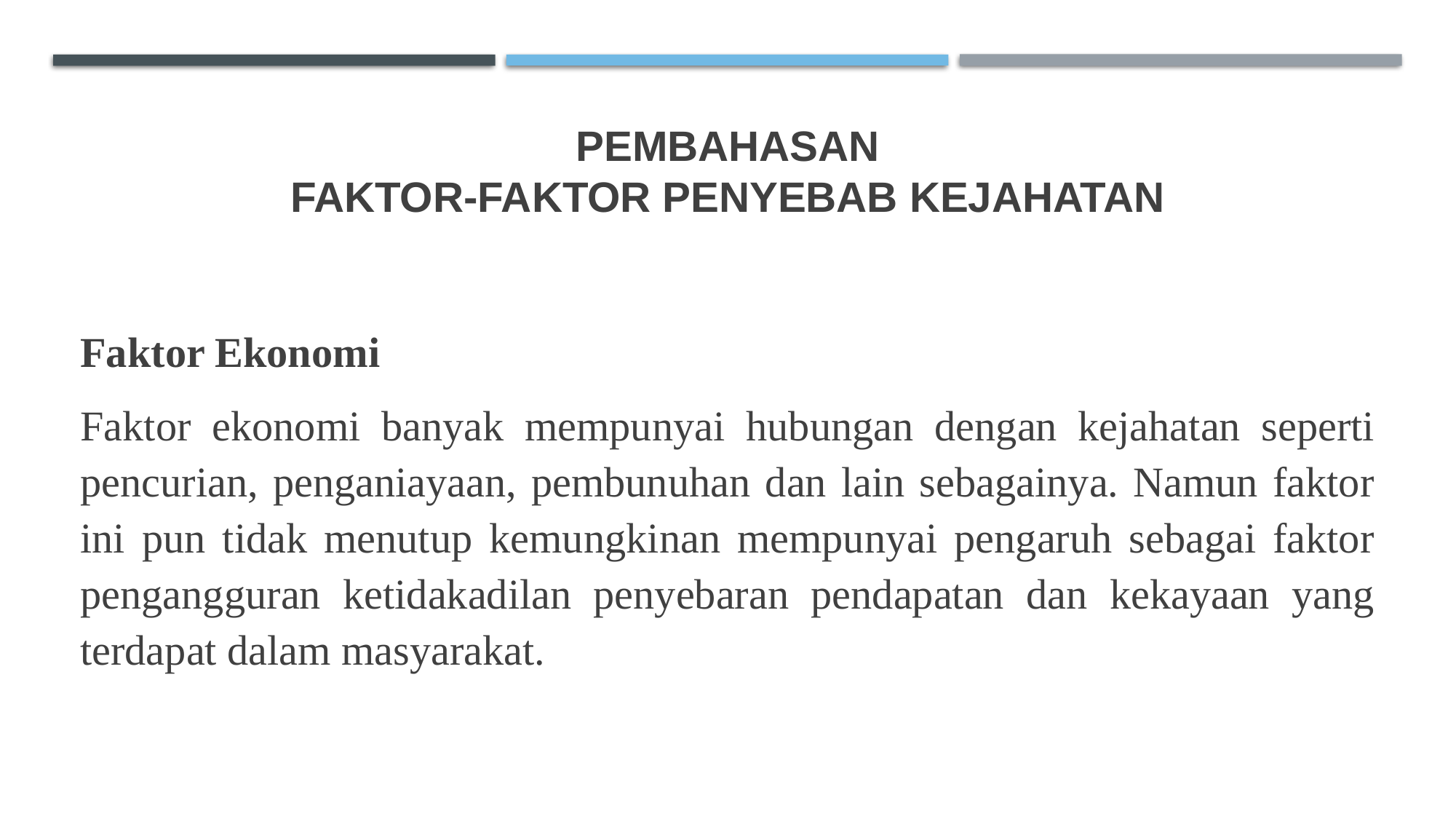

# PEMBAHASAN FAKTOR-FAKTOR PENYEBAB KEJAHATAN
Faktor Ekonomi
Faktor ekonomi banyak mempunyai hubungan dengan kejahatan seperti pencurian, penganiayaan, pembunuhan dan lain sebagainya. Namun faktor ini pun tidak menutup kemungkinan mempunyai pengaruh sebagai faktor pengangguran ketidakadilan penyebaran pendapatan dan kekayaan yang terdapat dalam masyarakat.